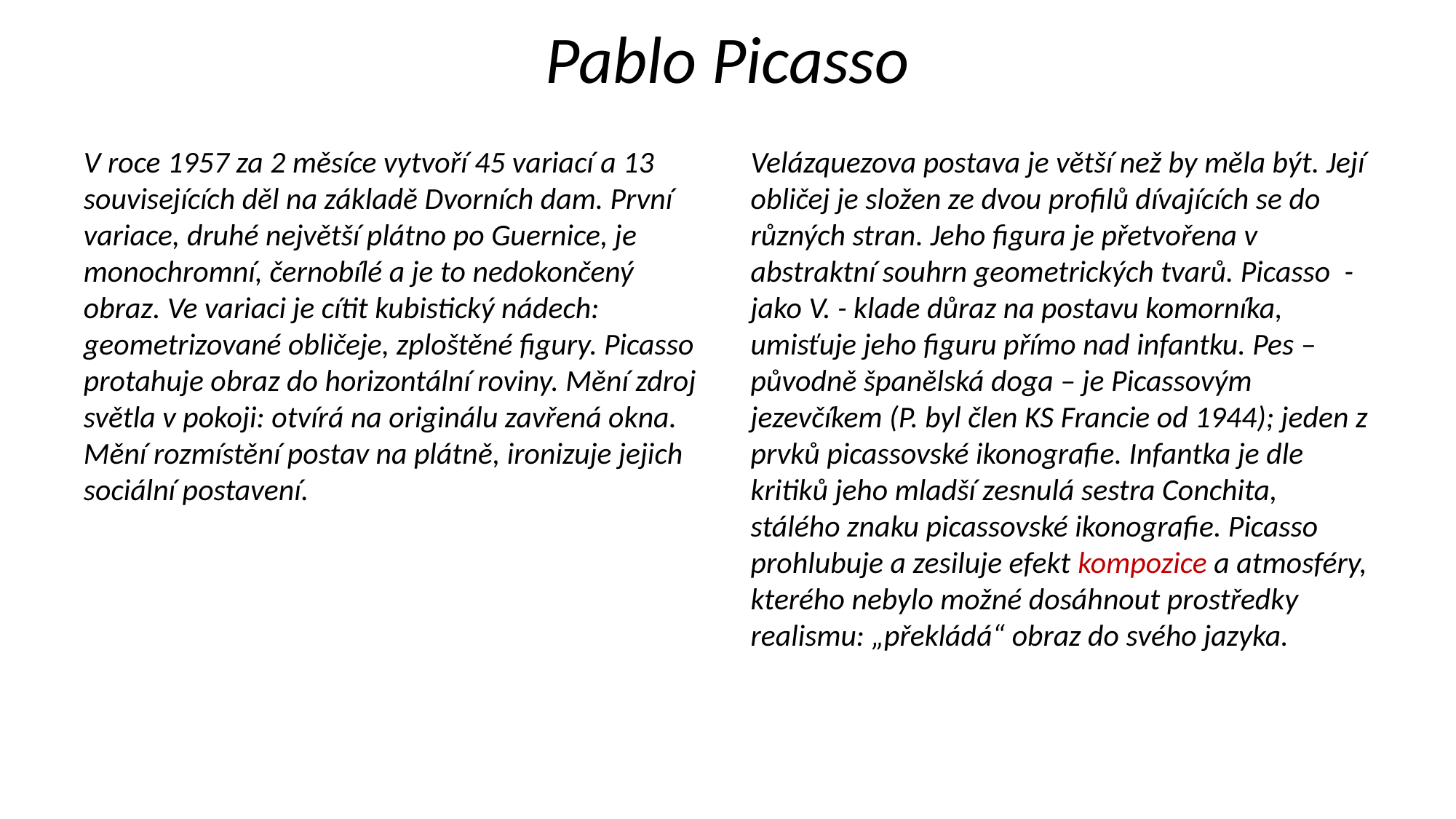

# Pablo Picasso
V roce 1957 za 2 měsíce vytvoří 45 variací a 13 souvisejících děl na základě Dvorních dam. První variace, druhé největší plátno po Guernice, je monochromní, černobílé a je to nedokončený obraz. Ve variaci je cítit kubistický nádech: geometrizované obličeje, zploštěné figury. Picasso protahuje obraz do horizontální roviny. Mění zdroj světla v pokoji: otvírá na originálu zavřená okna. Mění rozmístění postav na plátně, ironizuje jejich sociální postavení.
Velázquezova postava je větší než by měla být. Její obličej je složen ze dvou profilů dívajících se do různých stran. Jeho figura je přetvořena v abstraktní souhrn geometrických tvarů. Picasso  - jako V. - klade důraz na postavu komorníka, umisťuje jeho figuru přímo nad infantku. Pes – původně španělská doga – je Picassovým jezevčíkem (P. byl člen KS Francie od 1944); jeden z prvků picassovské ikonografie. Infantka je dle kritiků jeho mladší zesnulá sestra Conchita, stálého znaku picassovské ikonografie. Picasso  prohlubuje a zesiluje efekt kompozice a atmosféry, kterého nebylo možné dosáhnout prostředky realismu: „překládá“ obraz do svého jazyka.